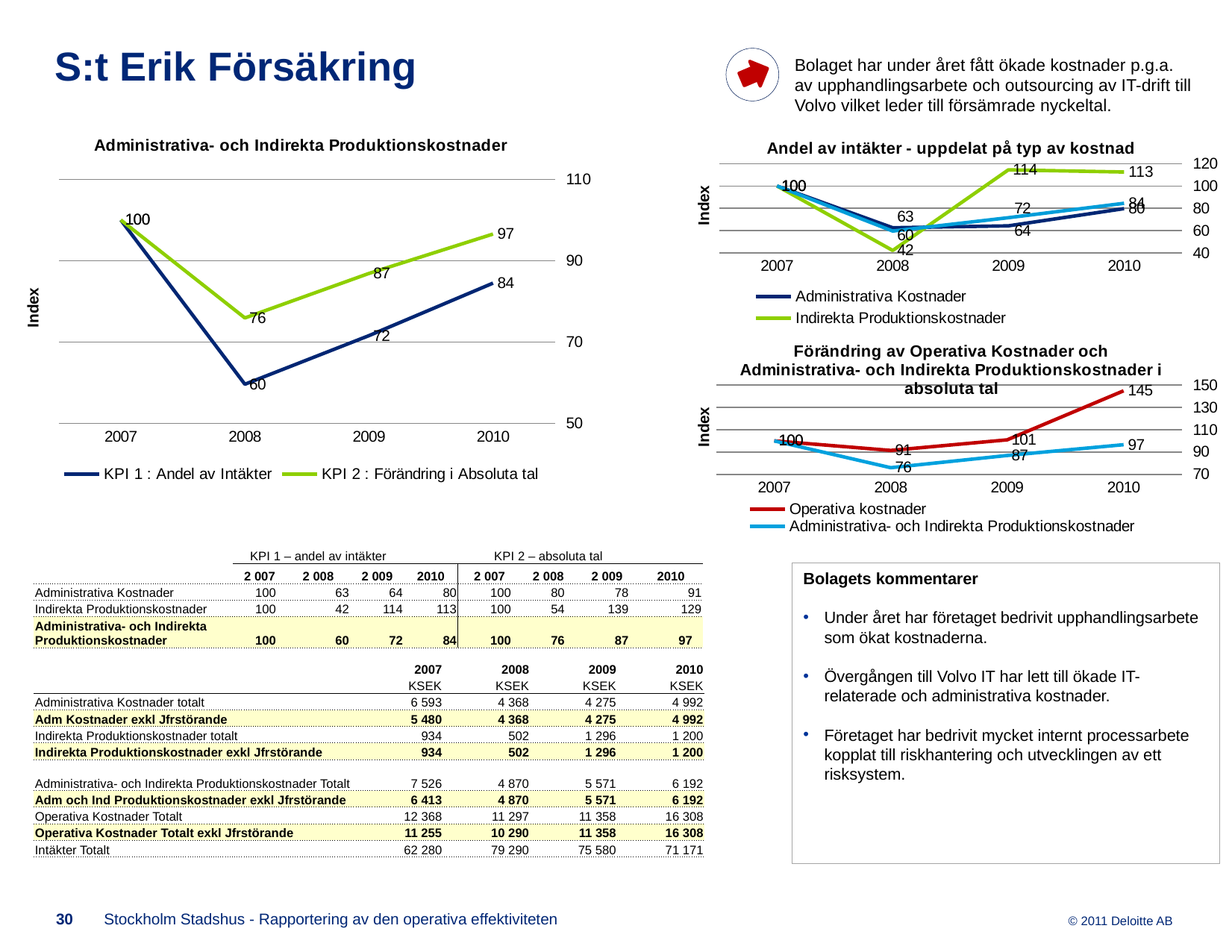

Bolaget har under året fått ökade kostnader p.g.a. av upphandlingsarbete och outsourcing av IT-drift till Volvo vilket leder till försämrade nyckeltal.
# S:t Erik Försäkring

### Chart: Administrativa- och Indirekta Produktionskostnader

| Category | KPI 1 : Andel av Intäkter | KPI 2 : Förändring i Absoluta tal |
|---|---|---|
| 2007 | 100.0 | 100.0 |
| 2008 | 59.64589561117016 | 75.9364653662441 |
| 2009 | 71.58506361814499 | 86.87217579093446 |
| 2010 | 84.4878301102163 | 96.54918684608546 |

### Chart: Andel av intäkter - uppdelat på typ av kostnad

| Category | Administrativa Kostnader | Indirekta Produktionskostnader | Administrativa- och Indirekta Produktionskostnader |
|---|---|---|---|
| 2007 | 100.0 | 100.0 | 100.0 |
| 2008 | 62.606334713409716 | 42.2676265244511 | 59.64589561117016 |
| 2009 | 64.29112774999147 | 114.40167826228817 | 71.58506361814499 |
| 2010 | 79.7146244823632 | 112.50733969726434 | 84.4878301102163 |

### Chart: Förändring av Operativa Kostnader och Administrativa- och Indirekta Produktionskostnader i absoluta tal

| Category | Operativa kostnader | Administrativa- och Indirekta Produktionskostnader |
|---|---|---|
| 2007 | 100.0 | 100.0 |
| 2008 | 91.42603287427809 | 75.9364653662441 |
| 2009 | 100.91514882274544 | 86.87217579093446 |
| 2010 | 144.8956019546868 | 96.54918684608546 |
|  | KPI 1 – andel av intäkter |  |  |  | KPI 2 – absoluta tal |  |  |  |
| --- | --- | --- | --- | --- | --- | --- | --- | --- |
|  | 2 007 | 2 008 | 2 009 | 2010 | 2 007 | 2 008 | 2 009 | 2010 |
| Administrativa Kostnader | 100 | 63 | 64 | 80 | 100 | 80 | 78 | 91 |
| Indirekta Produktionskostnader | 100 | 42 | 114 | 113 | 100 | 54 | 139 | 129 |
| Administrativa- och Indirekta Produktionskostnader | 100 | 60 | 72 | 84 | 100 | 76 | 87 | 97 |
Bolagets kommentarer

Under året har företaget bedrivit upphandlingsarbete som ökat kostnaderna.

Övergången till Volvo IT har lett till ökade IT-relaterade och administrativa kostnader.

Företaget har bedrivit mycket internt processarbete kopplat till riskhantering och utvecklingen av ett risksystem.

|  | 2007 | 2008 | 2009 | 2010 |
| --- | --- | --- | --- | --- |
|  | KSEK | KSEK | KSEK | KSEK |
| Administrativa Kostnader totalt | 6 593 | 4 368 | 4 275 | 4 992 |
| Adm Kostnader exkl Jfrstörande | 5 480 | 4 368 | 4 275 | 4 992 |
| Indirekta Produktionskostnader totalt | 934 | 502 | 1 296 | 1 200 |
| Indirekta Produktionskostnader exkl Jfrstörande | 934 | 502 | 1 296 | 1 200 |
| Administrativa- och Indirekta Produktionskostnader Totalt | 7 526 | 4 870 | 5 571 | 6 192 |
| Adm och Ind Produktionskostnader exkl Jfrstörande | 6 413 | 4 870 | 5 571 | 6 192 |
| Operativa Kostnader Totalt | 12 368 | 11 297 | 11 358 | 16 308 |
| Operativa Kostnader Totalt exkl Jfrstörande | 11 255 | 10 290 | 11 358 | 16 308 |
| Intäkter Totalt | 62 280 | 79 290 | 75 580 | 71 171 |
30
Stockholm Stadshus - Rapportering av den operativa effektiviteten